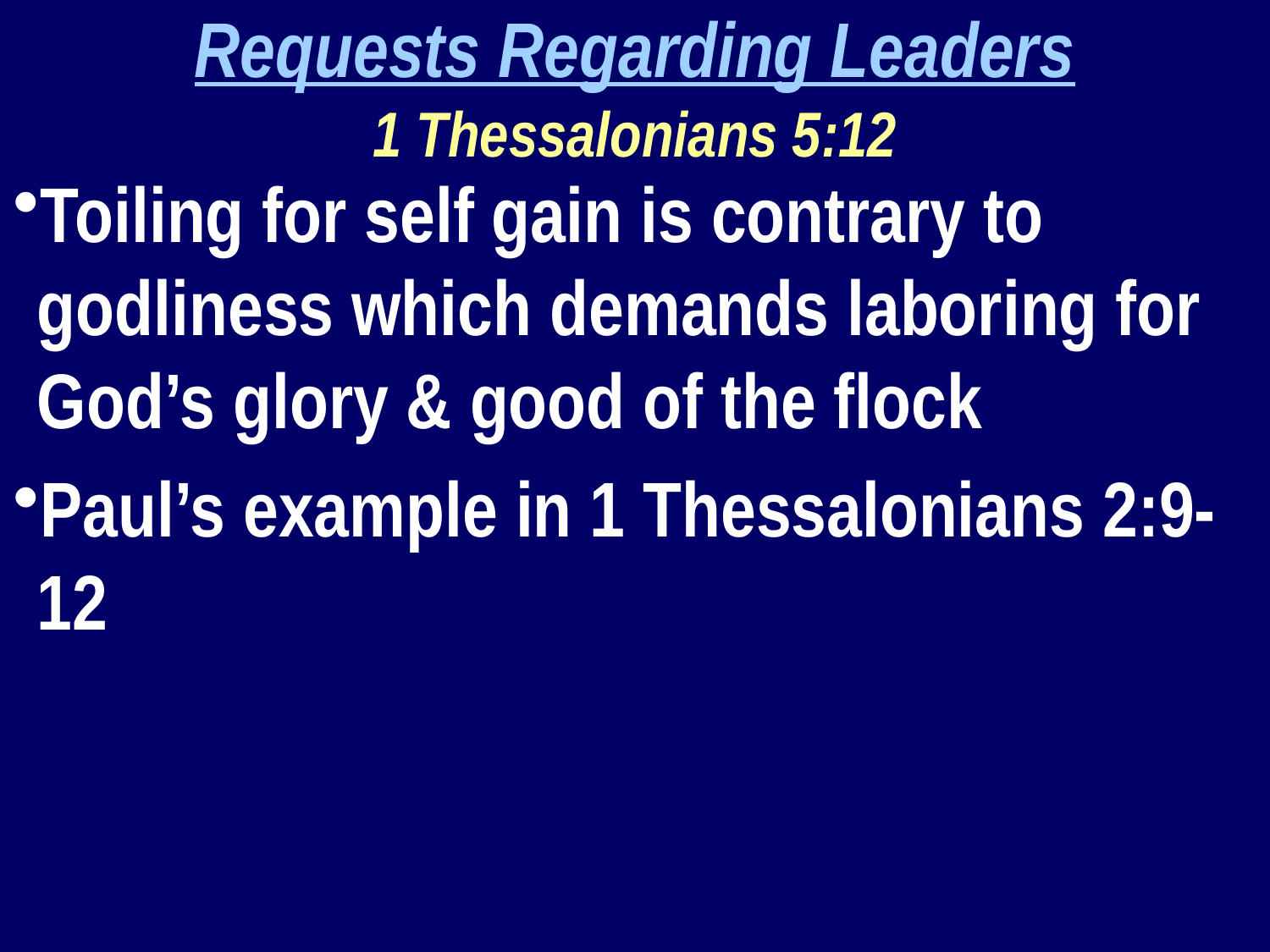

Requests Regarding Leaders
1 Thessalonians 5:12
Toiling for self gain is contrary to godliness which demands laboring for God’s glory & good of the flock
Paul’s example in 1 Thessalonians 2:9-12